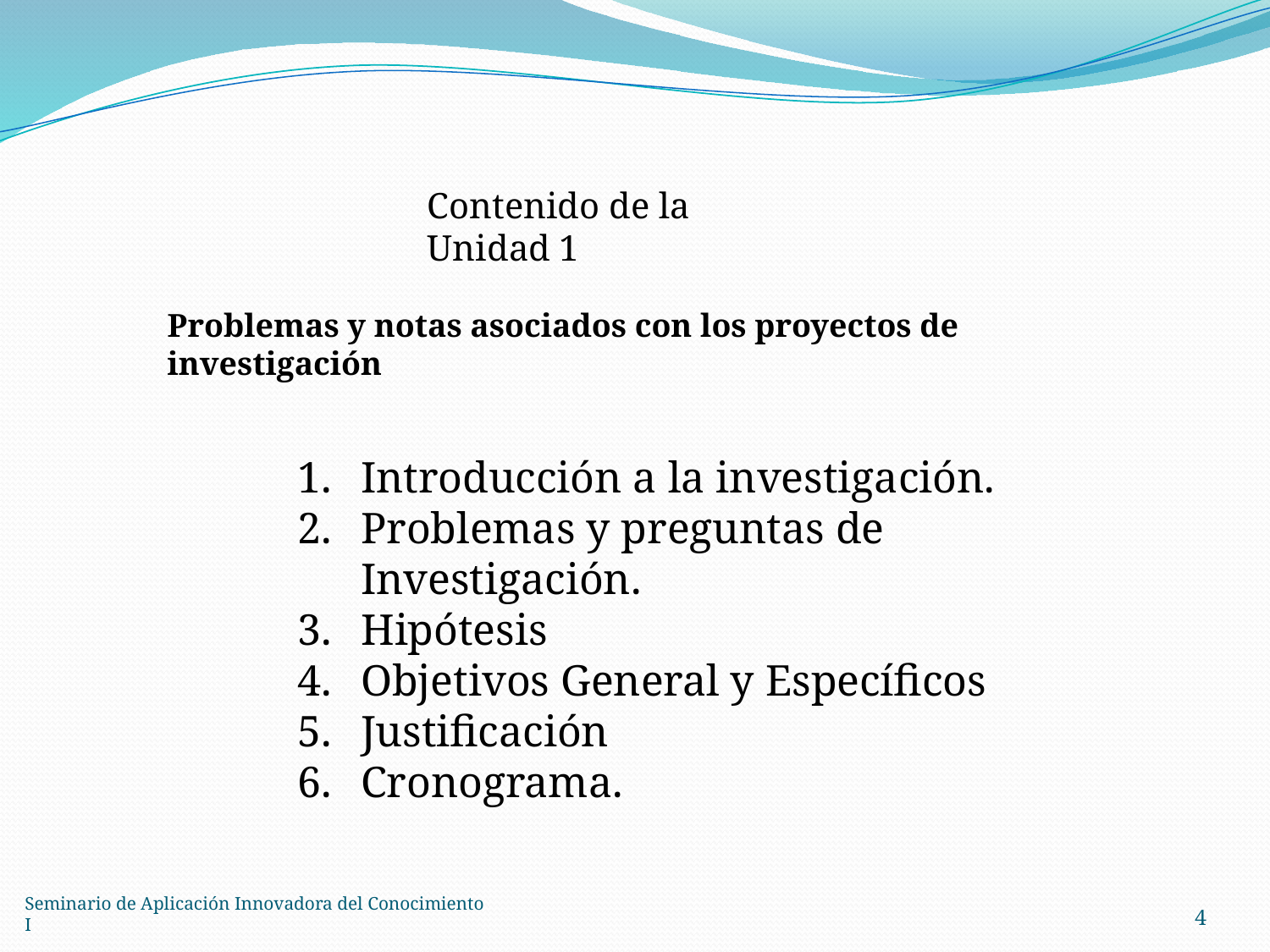

Contenido de la Unidad 1
Problemas y notas asociados con los proyectos de investigación
Introducción a la investigación.
Problemas y preguntas de Investigación.
Hipótesis
Objetivos General y Específicos
Justificación
Cronograma.
4
Seminario de Aplicación Innovadora del Conocimiento I